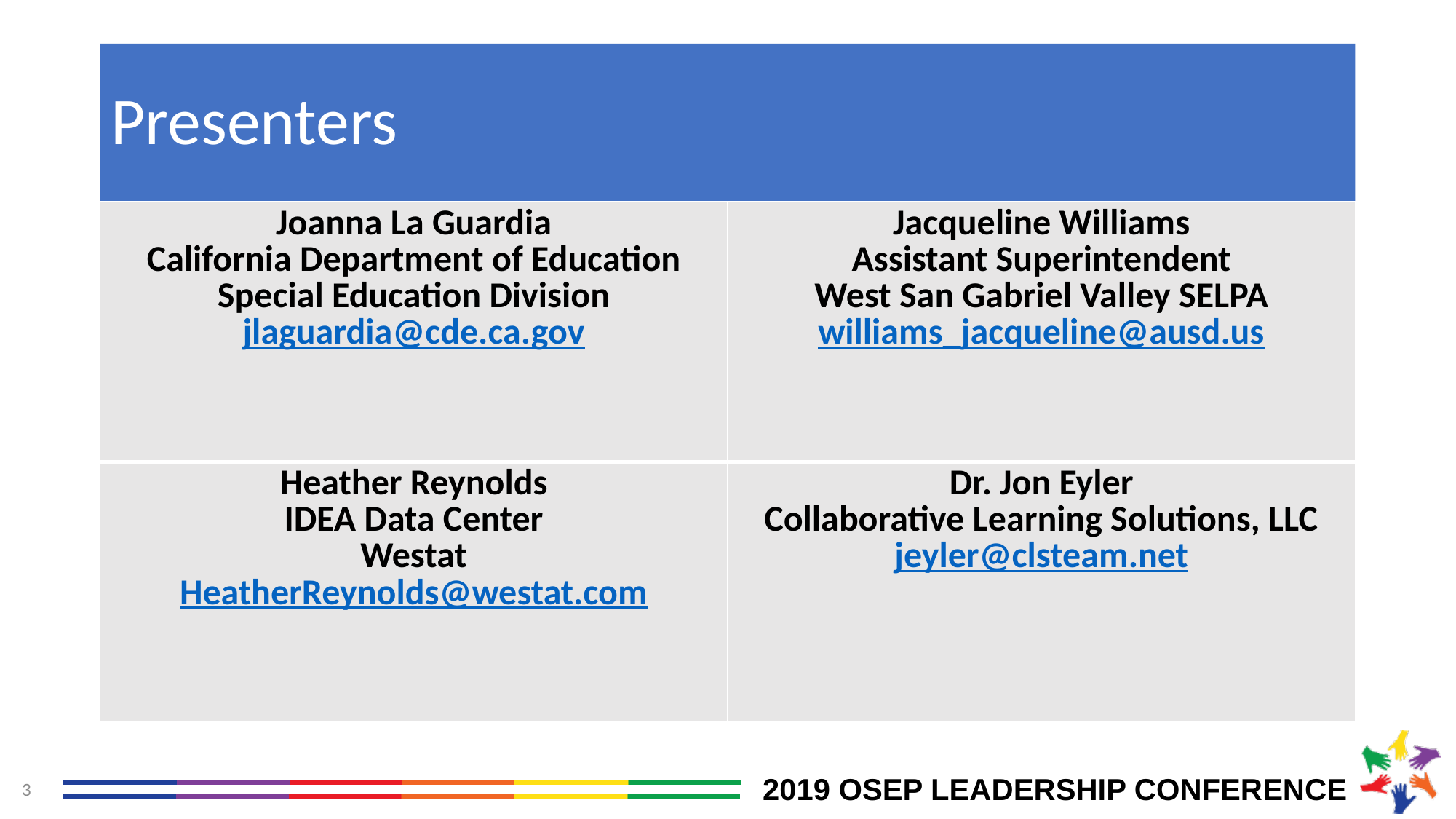

# Presenters
| Joanna La Guardia California Department of Education Special Education Division jlaguardia@cde.ca.gov | Jacqueline Williams Assistant Superintendent West San Gabriel Valley SELPA williams\_jacqueline@ausd.us |
| --- | --- |
| Heather Reynolds IDEA Data Center Westat HeatherReynolds@westat.com | Dr. Jon Eyler Collaborative Learning Solutions, LLC jeyler@clsteam.net |
3